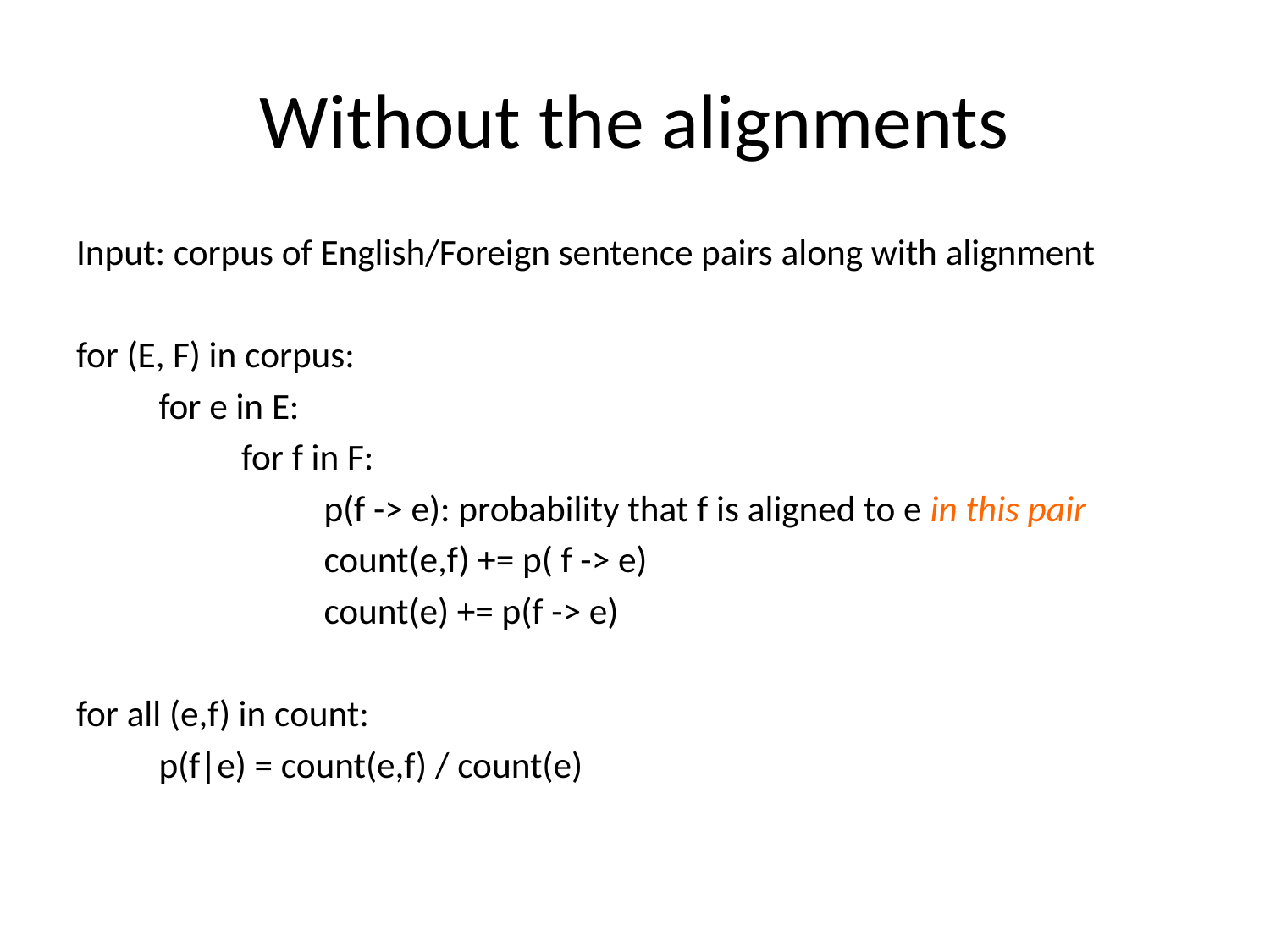

# Without the alignments
Input: corpus of English/Foreign sentence pairs along with alignment

for (E, F) in corpus:
	for e in E:
		for f in F:
			p(f -> e): probability that f is aligned to e in this pair
			count(e,f) += p( f -> e)
			count(e) += p(f -> e)

for all (e,f) in count:
	p(f|e) = count(e,f) / count(e)